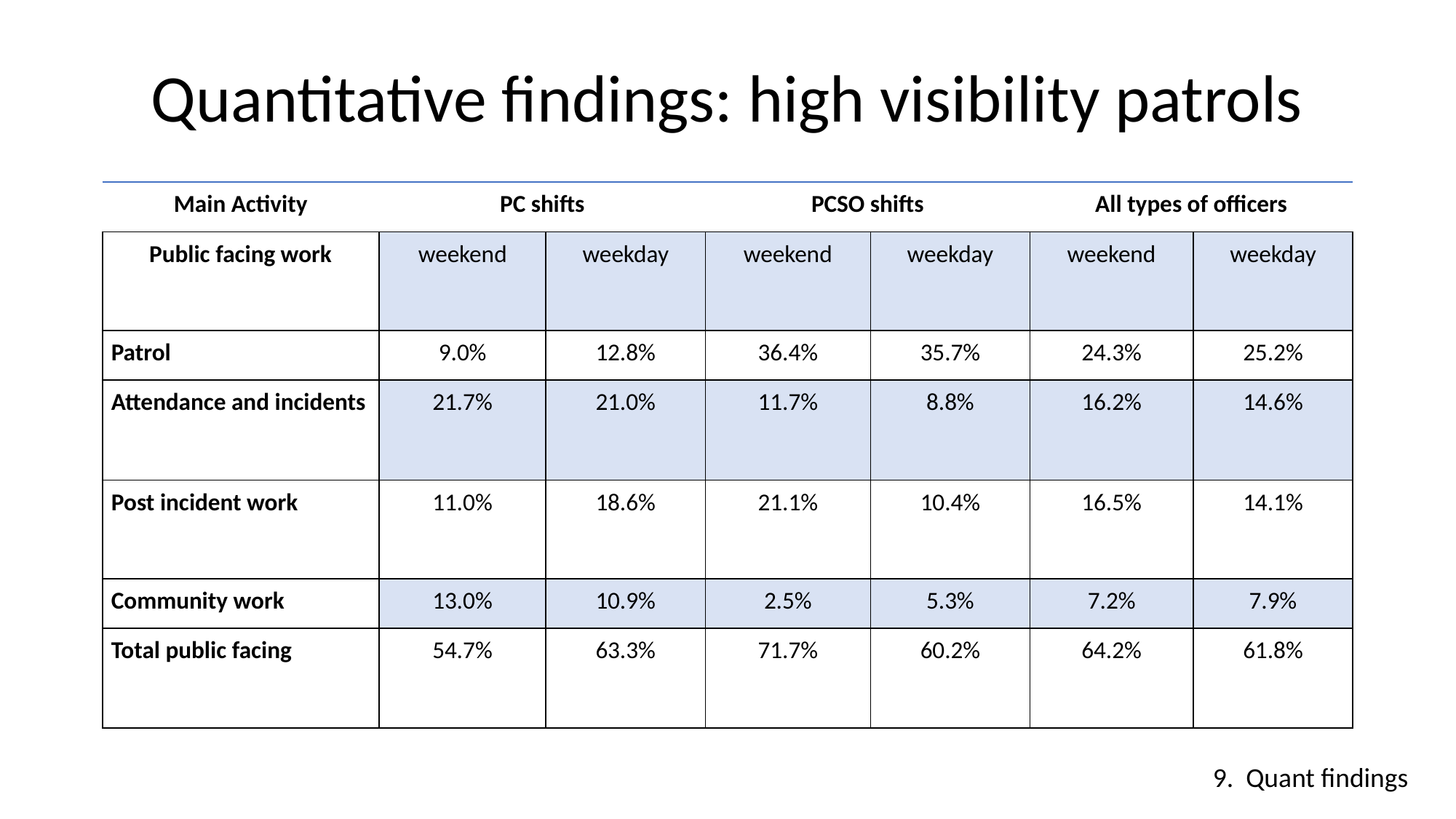

# Quantitative findings: high visibility patrols
| Main Activity | PC shifts |  | PCSO shifts |  | All types of officers |  |
| --- | --- | --- | --- | --- | --- | --- |
| Public facing work | weekend | weekday | weekend | weekday | weekend | weekday |
| Patrol | 9.0% | 12.8% | 36.4% | 35.7% | 24.3% | 25.2% |
| Attendance and incidents | 21.7% | 21.0% | 11.7% | 8.8% | 16.2% | 14.6% |
| Post incident work | 11.0% | 18.6% | 21.1% | 10.4% | 16.5% | 14.1% |
| Community work | 13.0% | 10.9% | 2.5% | 5.3% | 7.2% | 7.9% |
| Total public facing | 54.7% | 63.3% | 71.7% | 60.2% | 64.2% | 61.8% |
9.  Quant findings